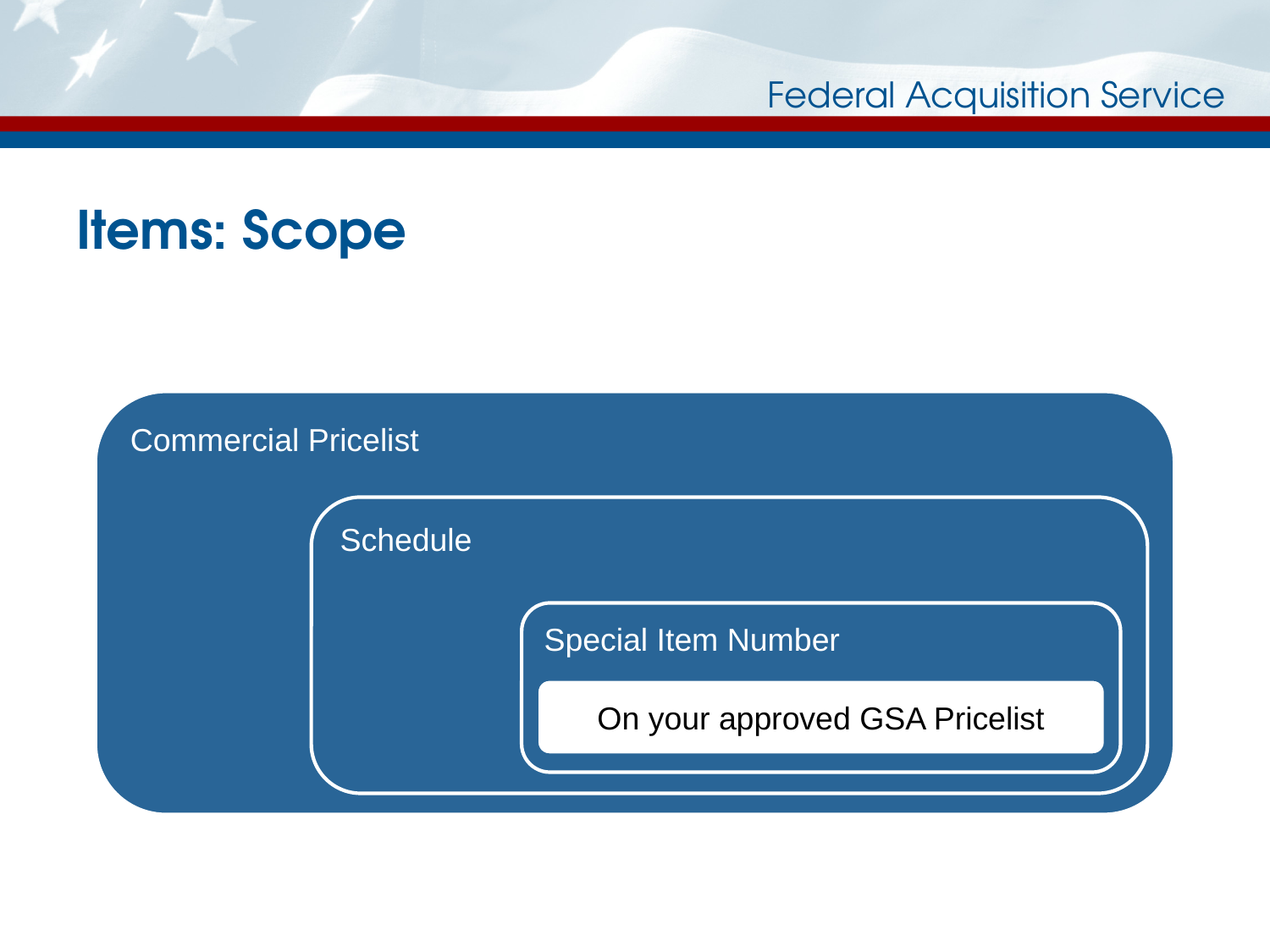

# Items: Scope
Schedule
Special Item Number
On your approved GSA Pricelist
Commercial Pricelist